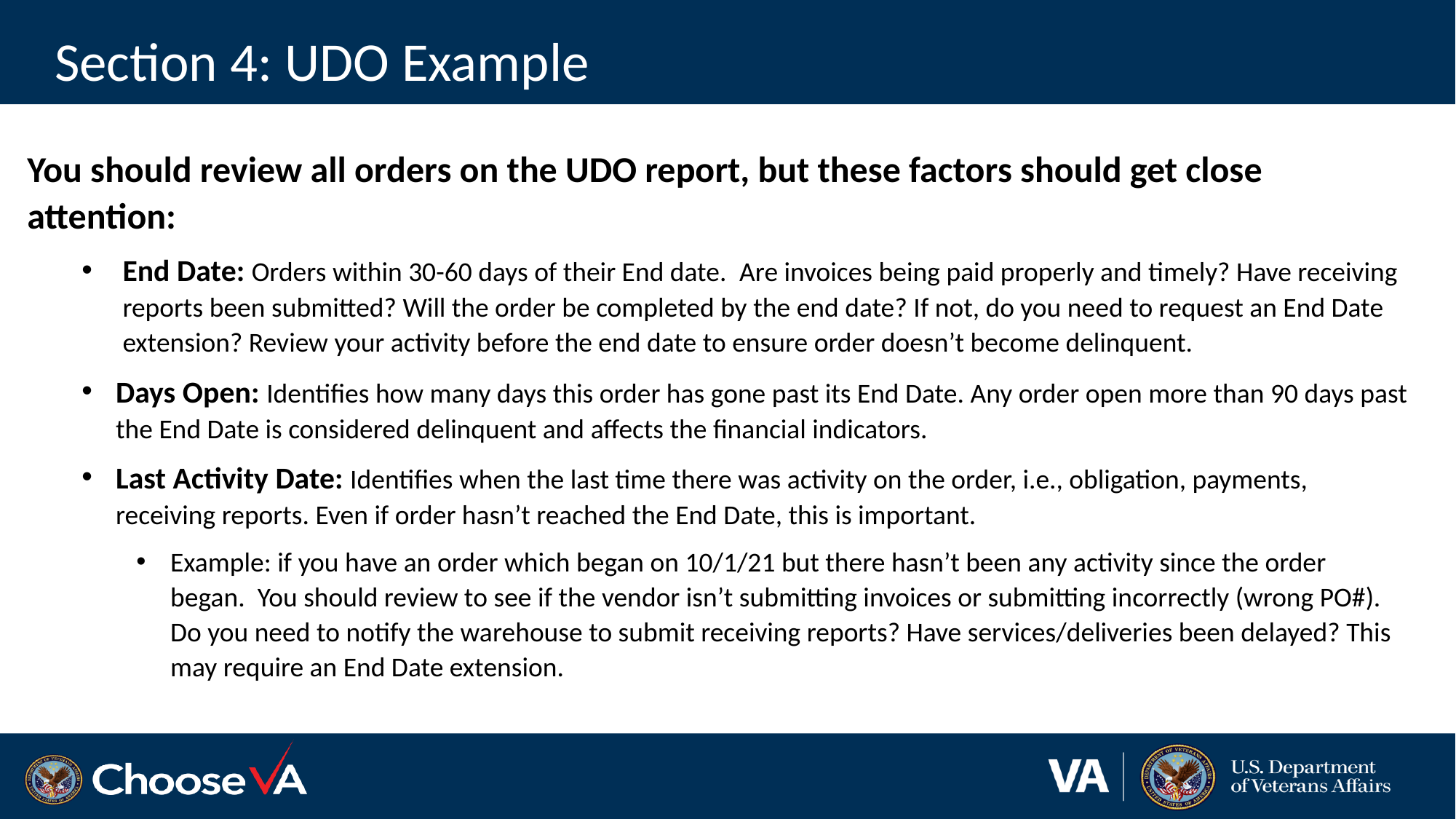

# Section 4: UDO Example

You should review all orders on the UDO report, but these factors should get close attention:
End Date: Orders within 30-60 days of their End date.  Are invoices being paid properly and timely? Have receiving reports been submitted? Will the order be completed by the end date? If not, do you need to request an End Date extension? Review your activity before the end date to ensure order doesn’t become delinquent.
Days Open: Identifies how many days this order has gone past its End Date. Any order open more than 90 days past the End Date is considered delinquent and affects the financial indicators.
Last Activity Date: Identifies when the last time there was activity on the order, i.e., obligation, payments, receiving reports. Even if order hasn’t reached the End Date, this is important.
Example: if you have an order which began on 10/1/21 but there hasn’t been any activity since the order began.  You should review to see if the vendor isn’t submitting invoices or submitting incorrectly (wrong PO#). Do you need to notify the warehouse to submit receiving reports? Have services/deliveries been delayed? This may require an End Date extension.